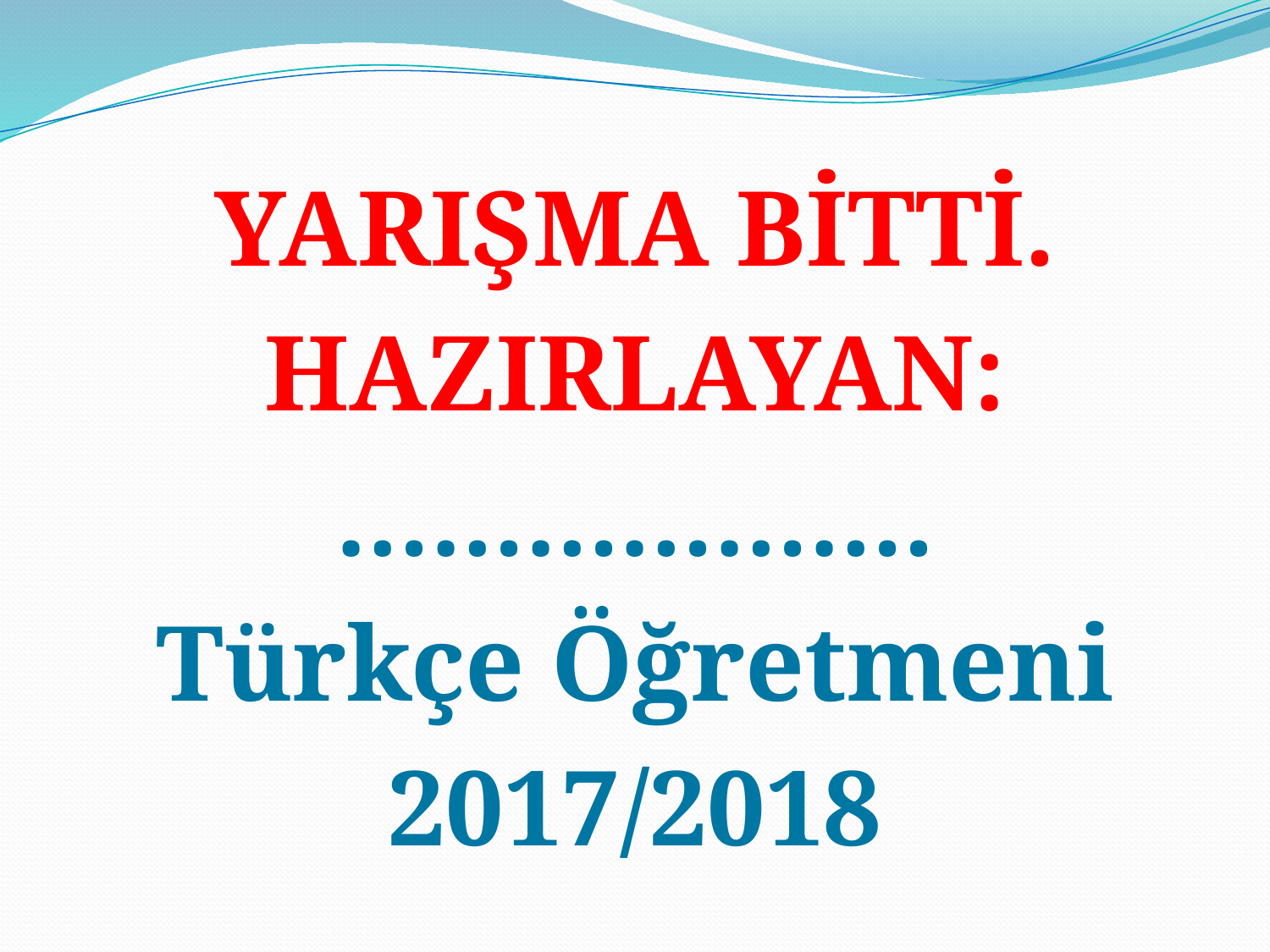

YARIŞMA BİTTİ.
HAZIRLAYAN:
……………….
Türkçe Öğretmeni
2017/2018